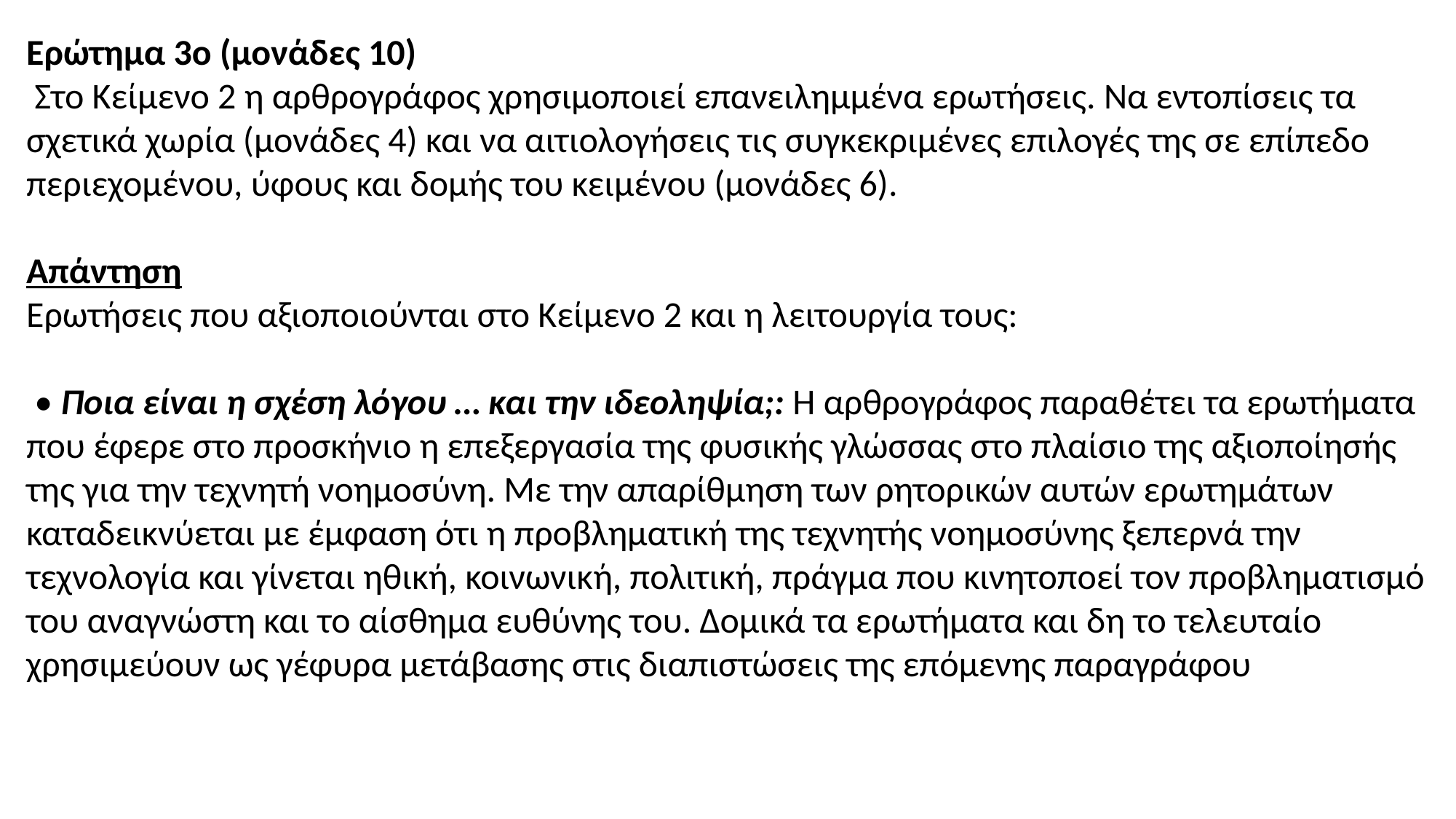

Ερώτημα 3ο (μονάδες 10)
 Στο Κείμενο 2 η αρθρογράφος χρησιμοποιεί επανειλημμένα ερωτήσεις. Να εντοπίσεις τα σχετικά χωρία (μονάδες 4) και να αιτιολογήσεις τις συγκεκριμένες επιλογές της σε επίπεδο περιεχομένου, ύφους και δομής του κειμένου (μονάδες 6).

Απάντηση
Ερωτήσεις που αξιοποιούνται στο Κείμενο 2 και η λειτουργία τους:

 • Ποια είναι η σχέση λόγου … και την ιδεοληψία;: Η αρθρογράφος παραθέτει τα ερωτήματα που έφερε στο προσκήνιο η επεξεργασία της φυσικής γλώσσας στο πλαίσιο της αξιοποίησής της για την τεχνητή νοημοσύνη. Με την απαρίθμηση των ρητορικών αυτών ερωτημάτων καταδεικνύεται με έμφαση ότι η προβληματική της τεχνητής νοημοσύνης ξεπερνά την τεχνολογία και γίνεται ηθική, κοινωνική, πολιτική, πράγμα που κινητοποεί τον προβληματισμό του αναγνώστη και το αίσθημα ευθύνης του. Δομικά τα ερωτήματα και δη το τελευταίο χρησιμεύουν ως γέφυρα μετάβασης στις διαπιστώσεις της επόμενης παραγράφου